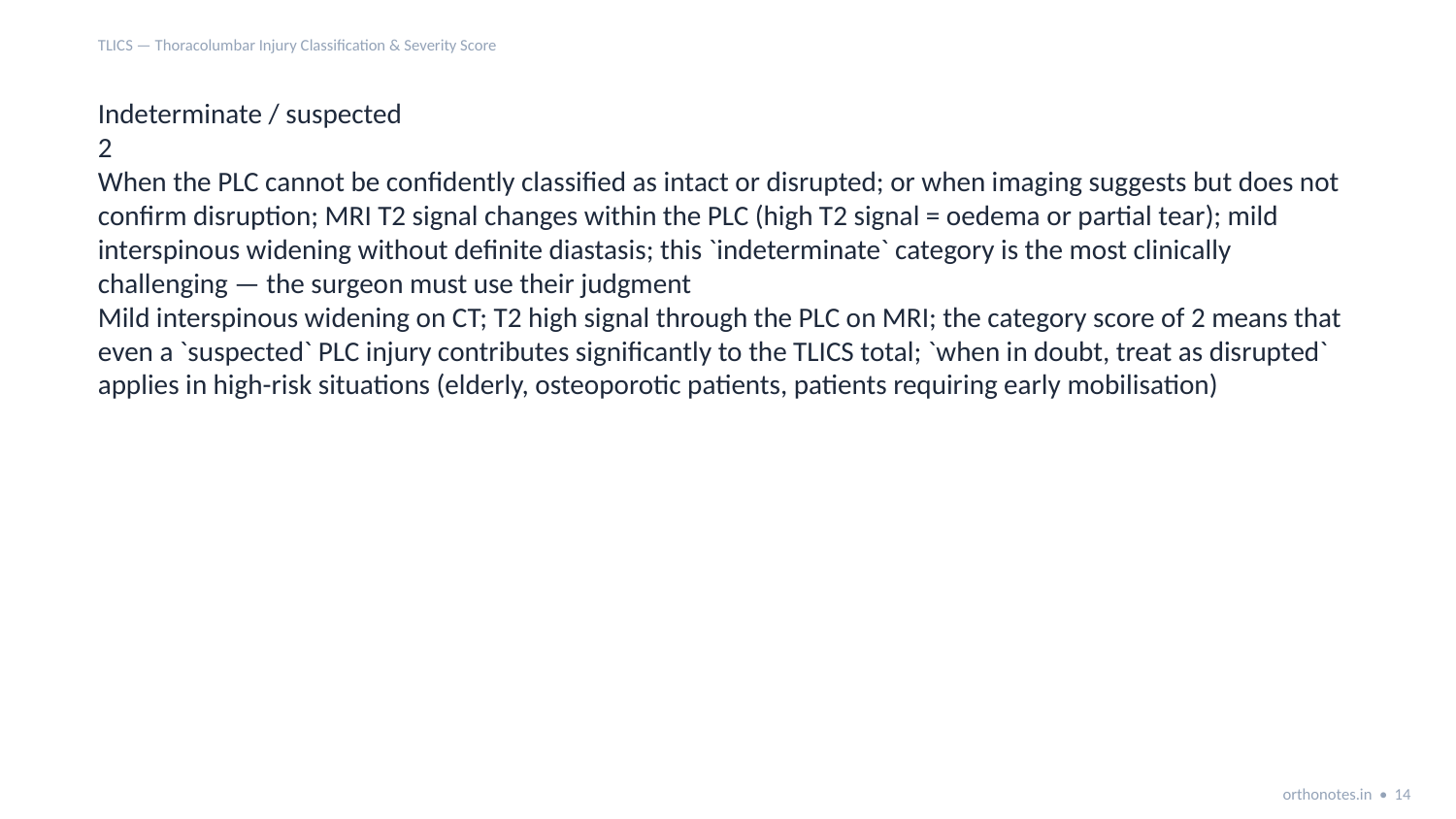

TLICS — Thoracolumbar Injury Classification & Severity Score
Indeterminate / suspected
2
When the PLC cannot be confidently classified as intact or disrupted; or when imaging suggests but does not confirm disruption; MRI T2 signal changes within the PLC (high T2 signal = oedema or partial tear); mild interspinous widening without definite diastasis; this `indeterminate` category is the most clinically challenging — the surgeon must use their judgment
Mild interspinous widening on CT; T2 high signal through the PLC on MRI; the category score of 2 means that even a `suspected` PLC injury contributes significantly to the TLICS total; `when in doubt, treat as disrupted` applies in high-risk situations (elderly, osteoporotic patients, patients requiring early mobilisation)
orthonotes.in  •  14